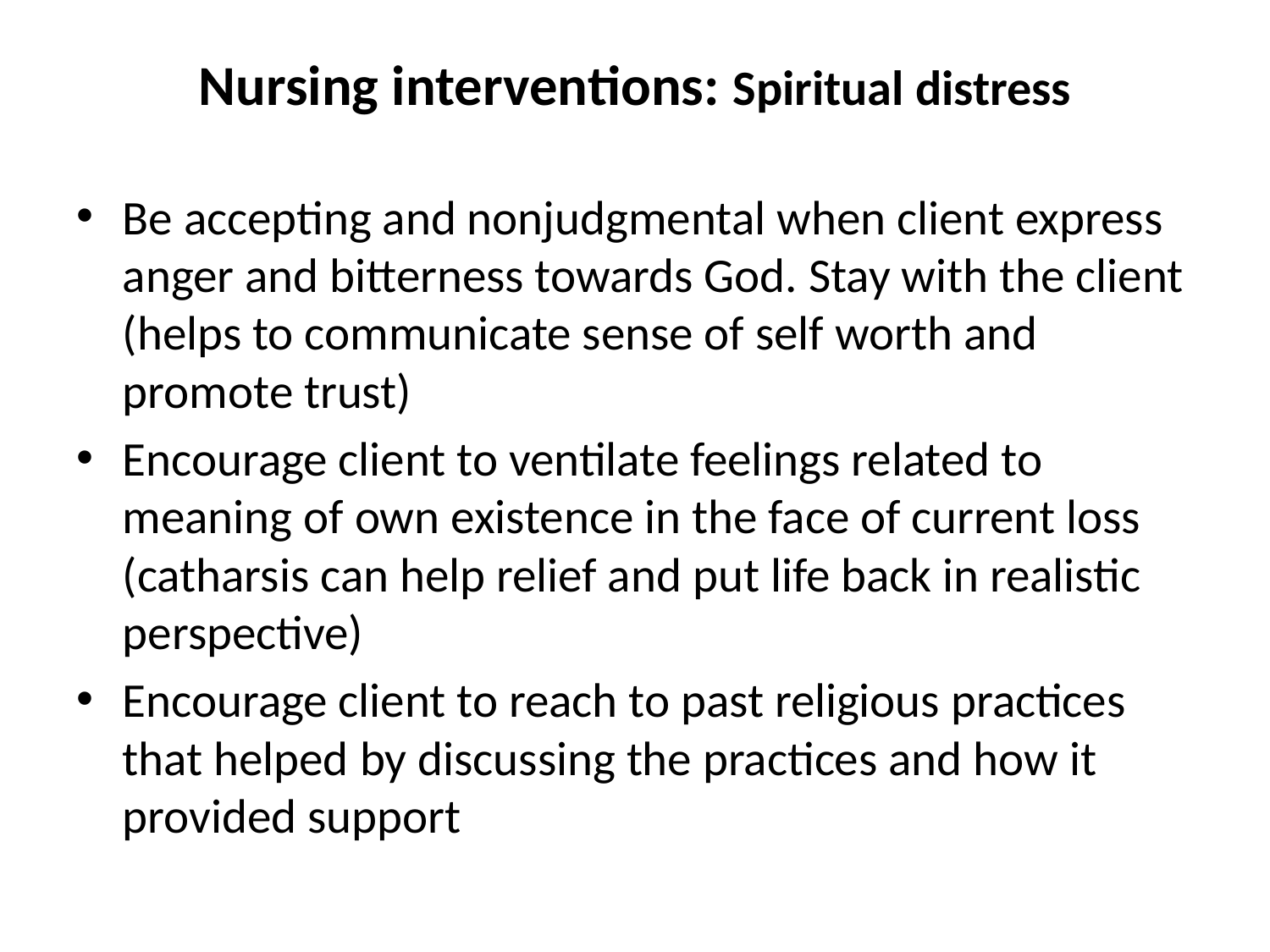

# Nursing interventions: Spiritual distress
Be accepting and nonjudgmental when client express anger and bitterness towards God. Stay with the client (helps to communicate sense of self worth and promote trust)
Encourage client to ventilate feelings related to meaning of own existence in the face of current loss (catharsis can help relief and put life back in realistic perspective)
Encourage client to reach to past religious practices that helped by discussing the practices and how it provided support